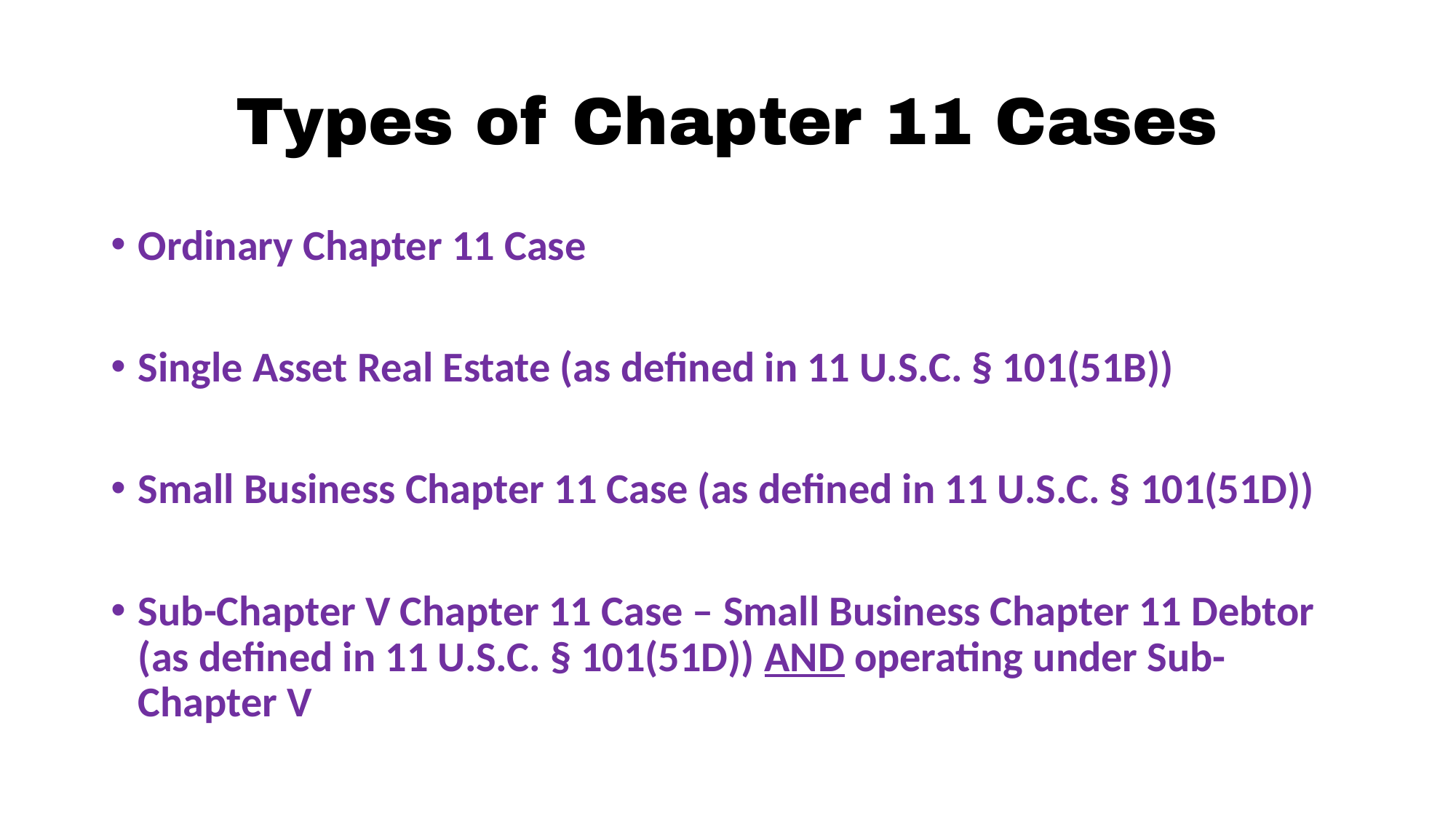

# Types of Chapter 11 Cases
Ordinary Chapter 11 Case

Single Asset Real Estate (as defined in 11 U.S.C. § 101(51B))

Small Business Chapter 11 Case (as defined in 11 U.S.C. § 101(51D))

Sub-Chapter V Chapter 11 Case – Small Business Chapter 11 Debtor (as defined in 11 U.S.C. § 101(51D)) AND operating under Sub-Chapter V